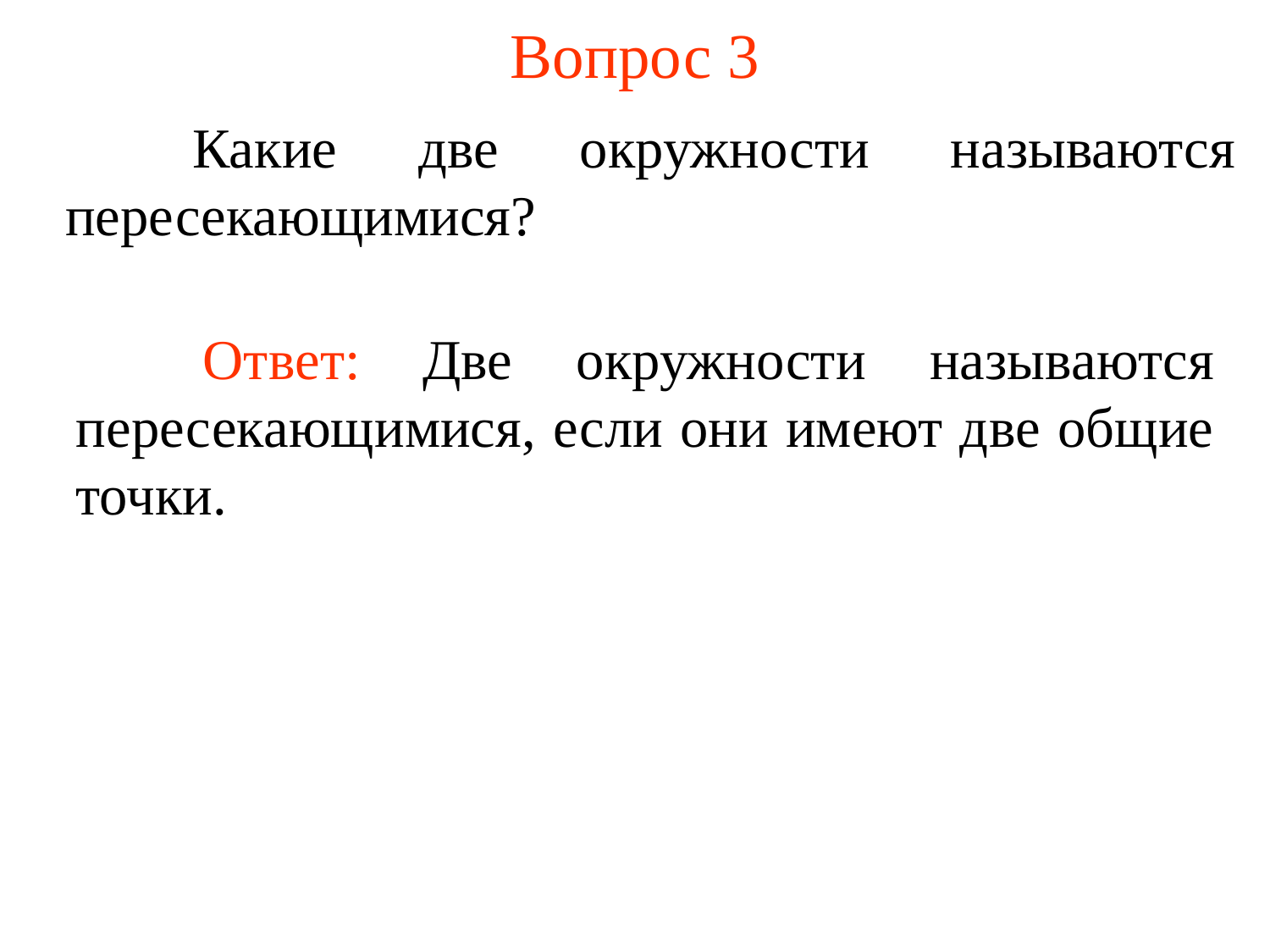

# Вопрос 3
	Какие две окружности называются пересекающимися?
	Ответ: Две окружности называются пересекающимися, если они имеют две общие точки.